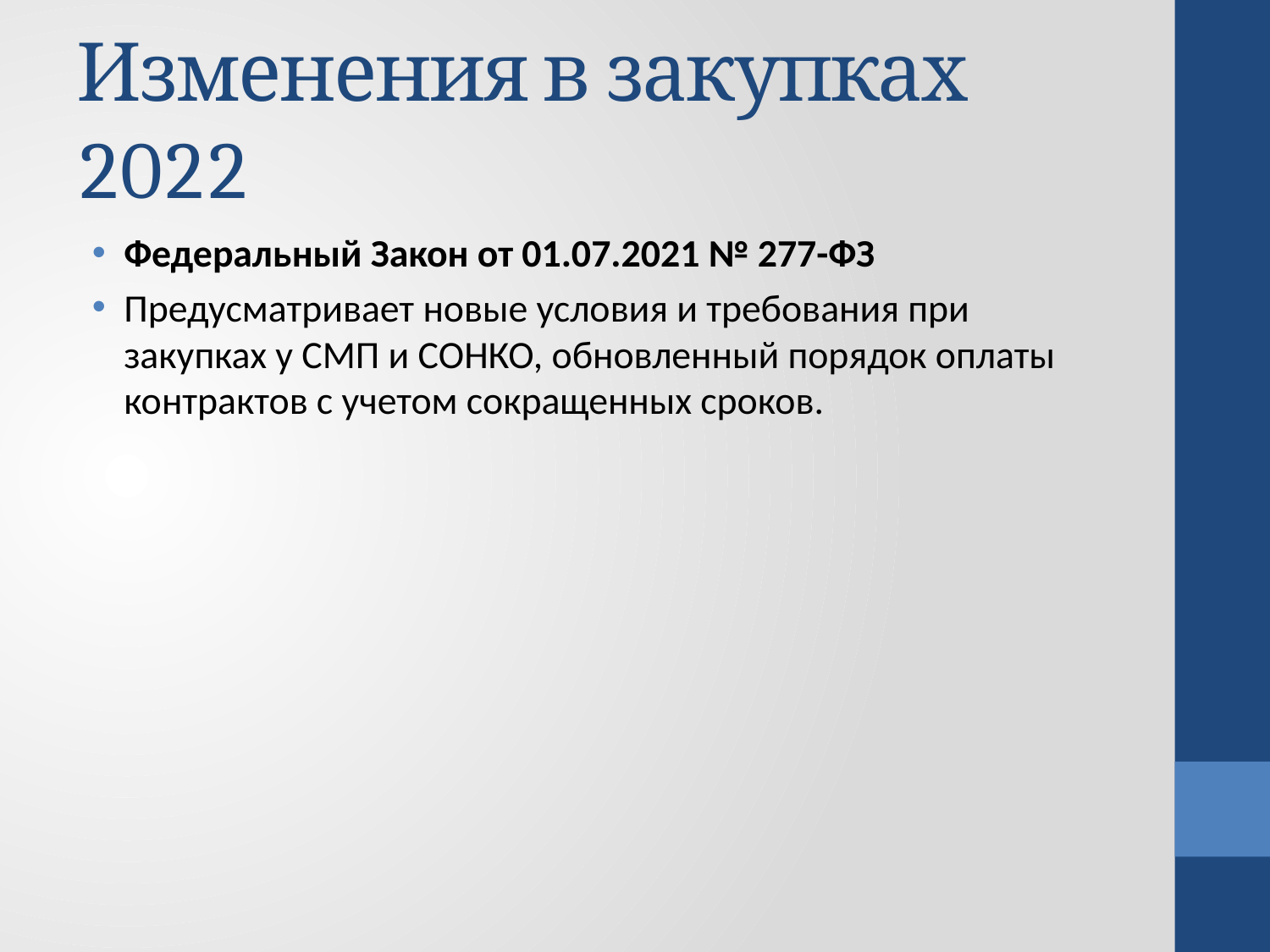

# Изменения в закупках 2022
Федеральный Закон от 01.07.2021 № 277-ФЗ
Предусматривает новые условия и требования при закупках у СМП и СОНКО, обновленный порядок оплаты контрактов с учетом сокращенных сроков.